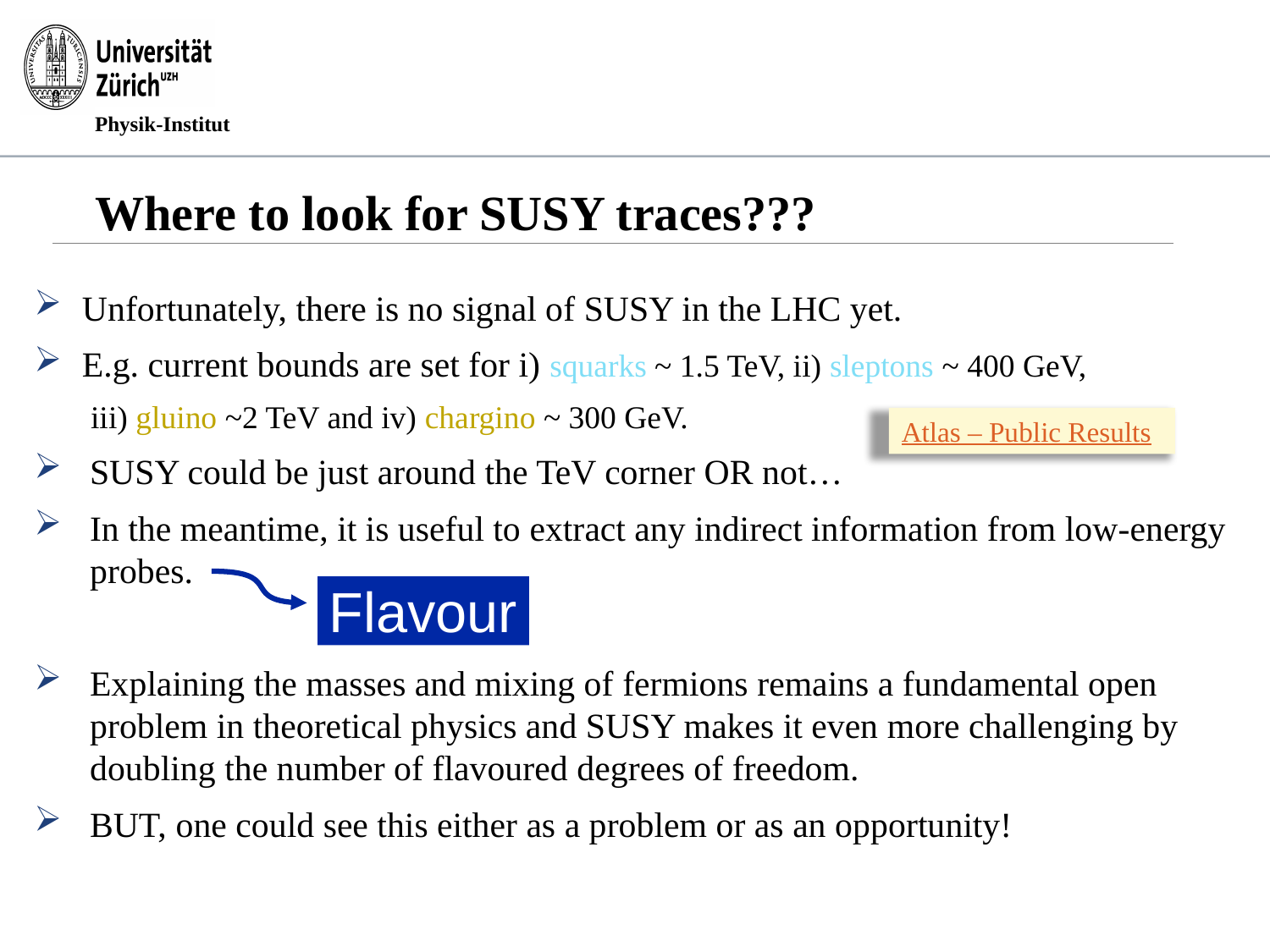

# Where to look for SUSY traces???
Unfortunately, there is no signal of SUSY in the LHC yet.
E.g. current bounds are set for i) squarks ~ 1.5 TeV, ii) sleptons ~ 400 GeV,
       iii) gluino ~2 TeV and iv) chargino ~ 300 GeV.
SUSY could be just around the TeV corner OR not…
In the meantime, it is useful to extract any indirect information from low-energy probes.

Explaining the masses and mixing of fermions remains a fundamental open problem in theoretical physics and SUSY makes it even more challenging by doubling the number of flavoured degrees of freedom.
BUT, one could see this either as a problem or as an opportunity!

Atlas – Public Results
 Flavour